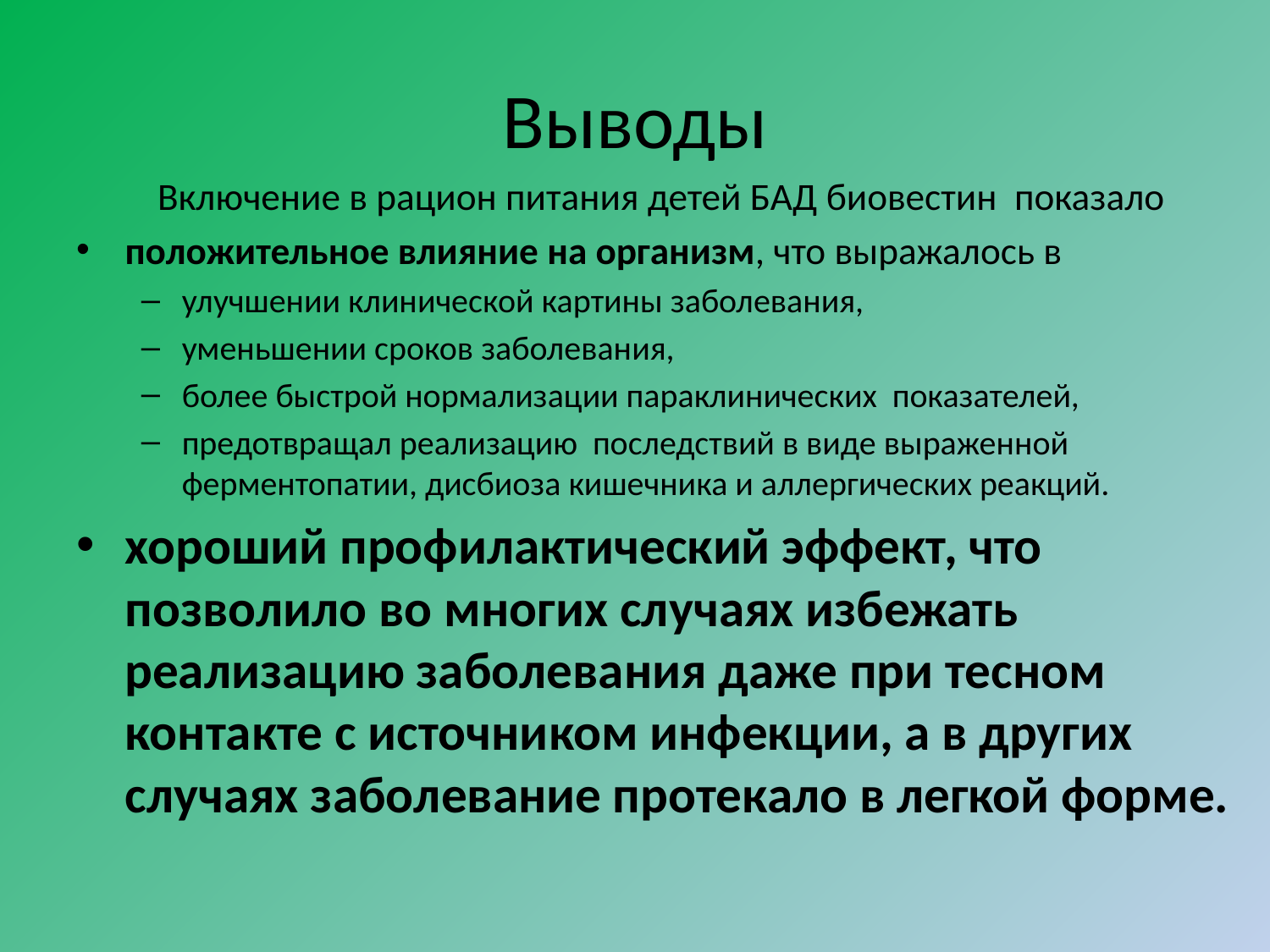

# Выводы
	Включение в рацион питания детей БАД биовестин  показало
положительное влияние на организм, что выражалось в
улучшении клинической картины заболевания,
уменьшении сроков заболевания,
более быстрой нормализации параклинических  показателей,
предотвращал реализацию  последствий в виде выраженной ферментопатии, дисбиоза кишечника и аллергических реакций.
хороший профилактический эффект, что позволило во многих случаях избежать реализацию заболевания даже при тесном контакте с источником инфекции, а в других случаях заболевание протекало в легкой форме.